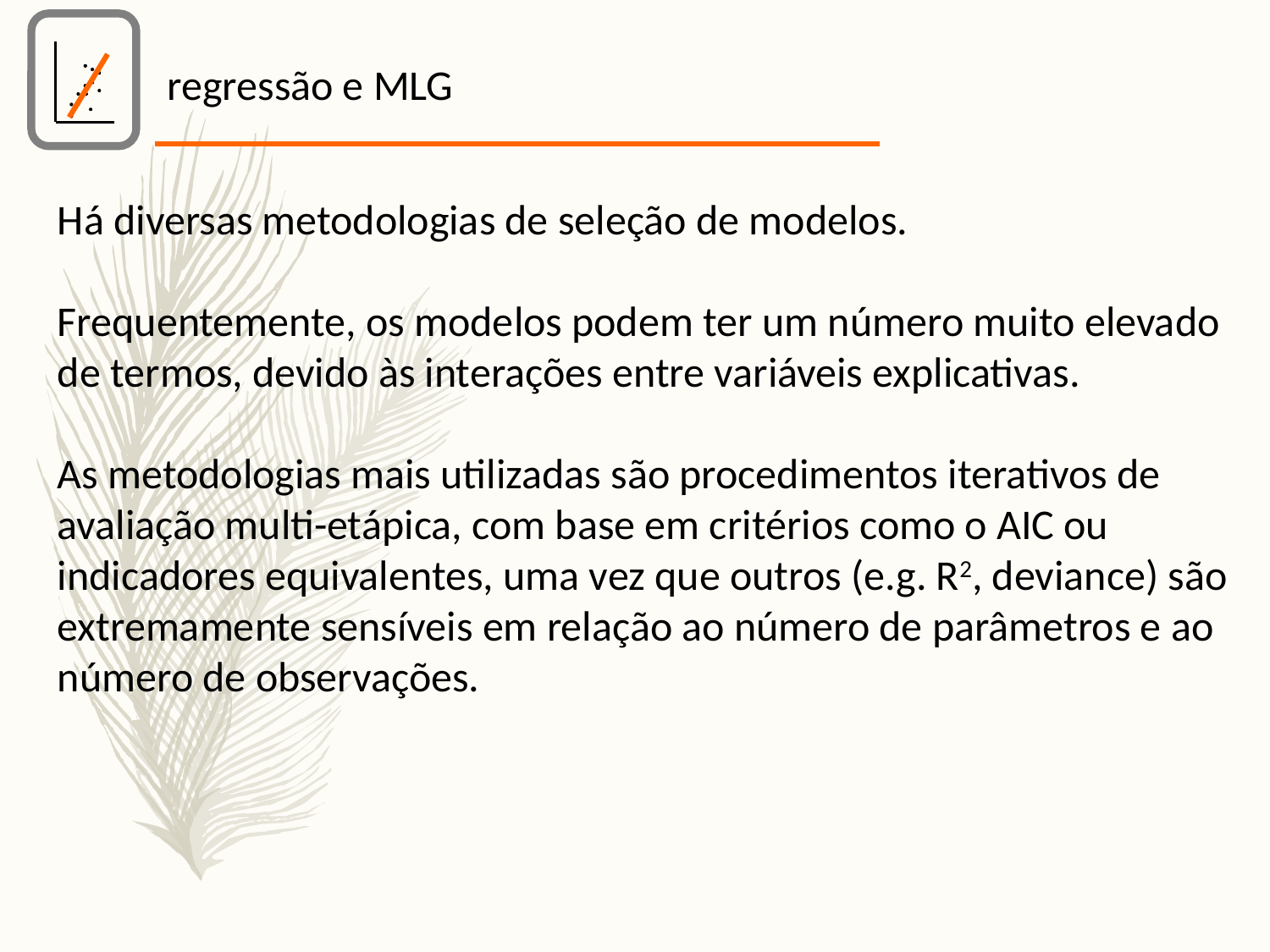

regressão e MLG
Há diversas metodologias de seleção de modelos.

Frequentemente, os modelos podem ter um número muito elevado de termos, devido às interações entre variáveis explicativas.

As metodologias mais utilizadas são procedimentos iterativos de avaliação multi-etápica, com base em critérios como o AIC ou indicadores equivalentes, uma vez que outros (e.g. R2, deviance) são extremamente sensíveis em relação ao número de parâmetros e ao número de observações.